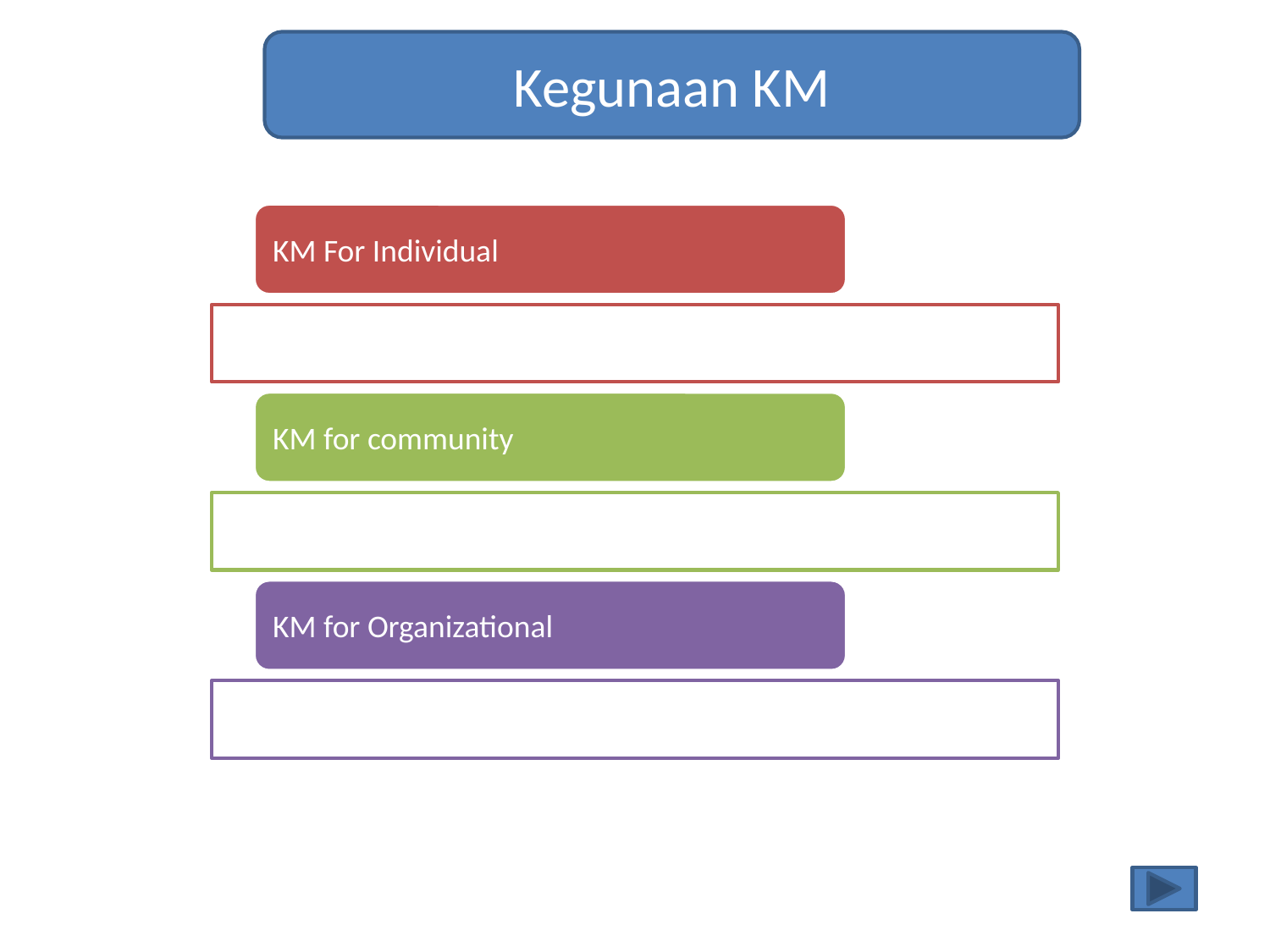

Kegunaan KM
KM For Individual
KM for Organizational
KM for community